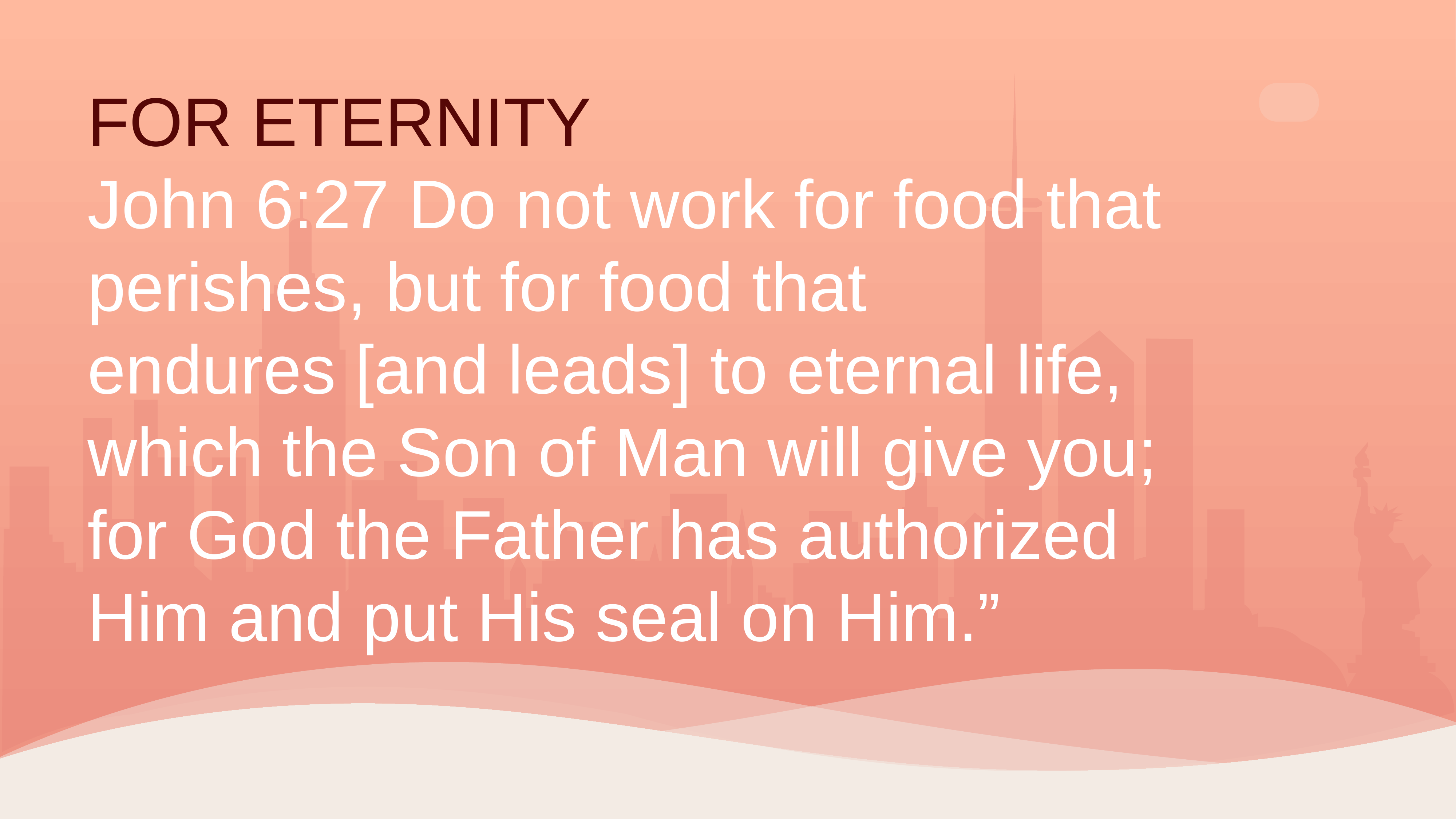

18
# FOR ETERNITY
John 6:27 Do not work for food that perishes, but for food that endures [and leads] to eternal life, which the Son of Man will give you; for God the Father has authorized Him and put His seal on Him.”